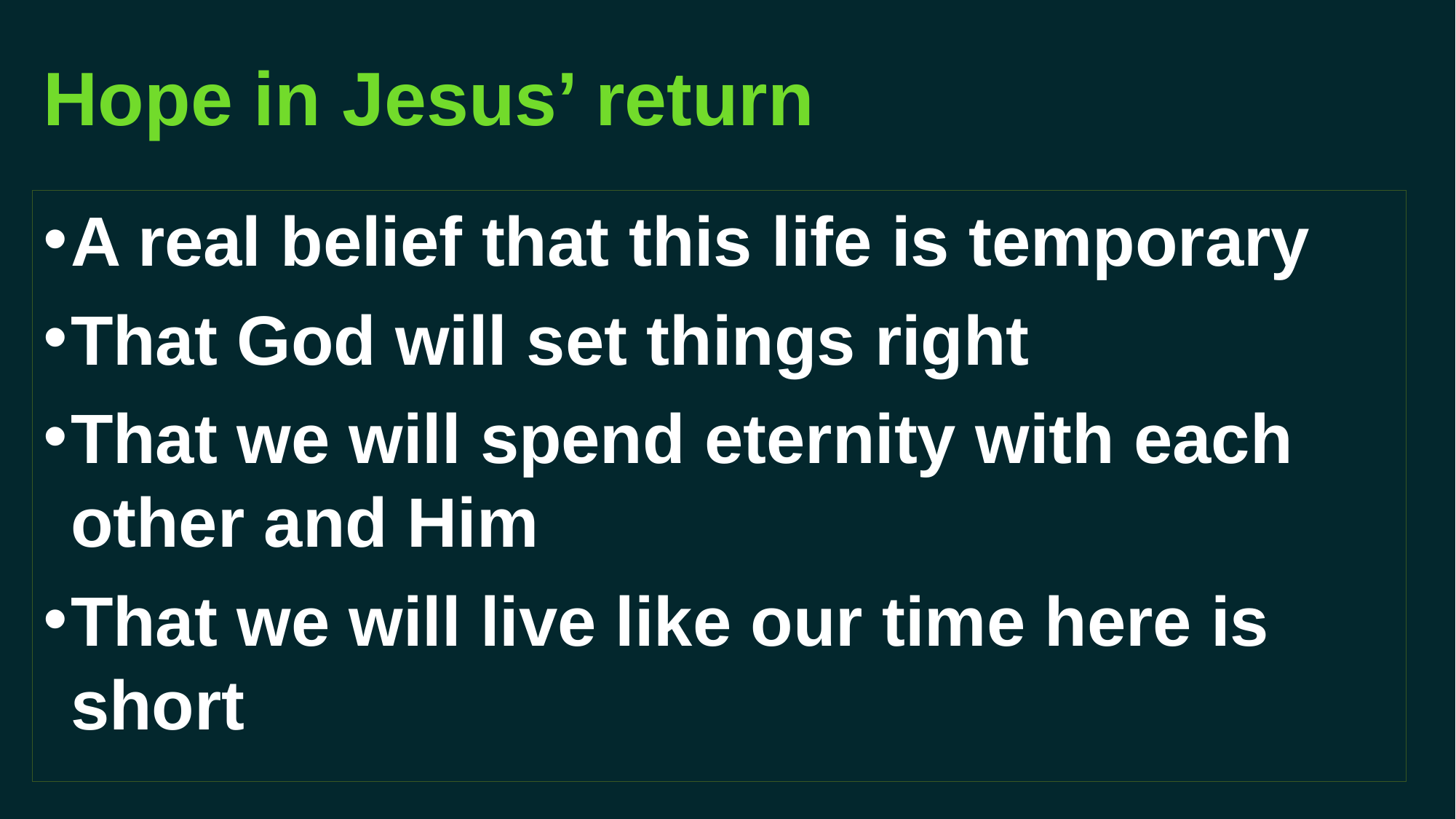

# Hope in Jesus’ return
A real belief that this life is temporary
That God will set things right
That we will spend eternity with each other and Him
That we will live like our time here is short